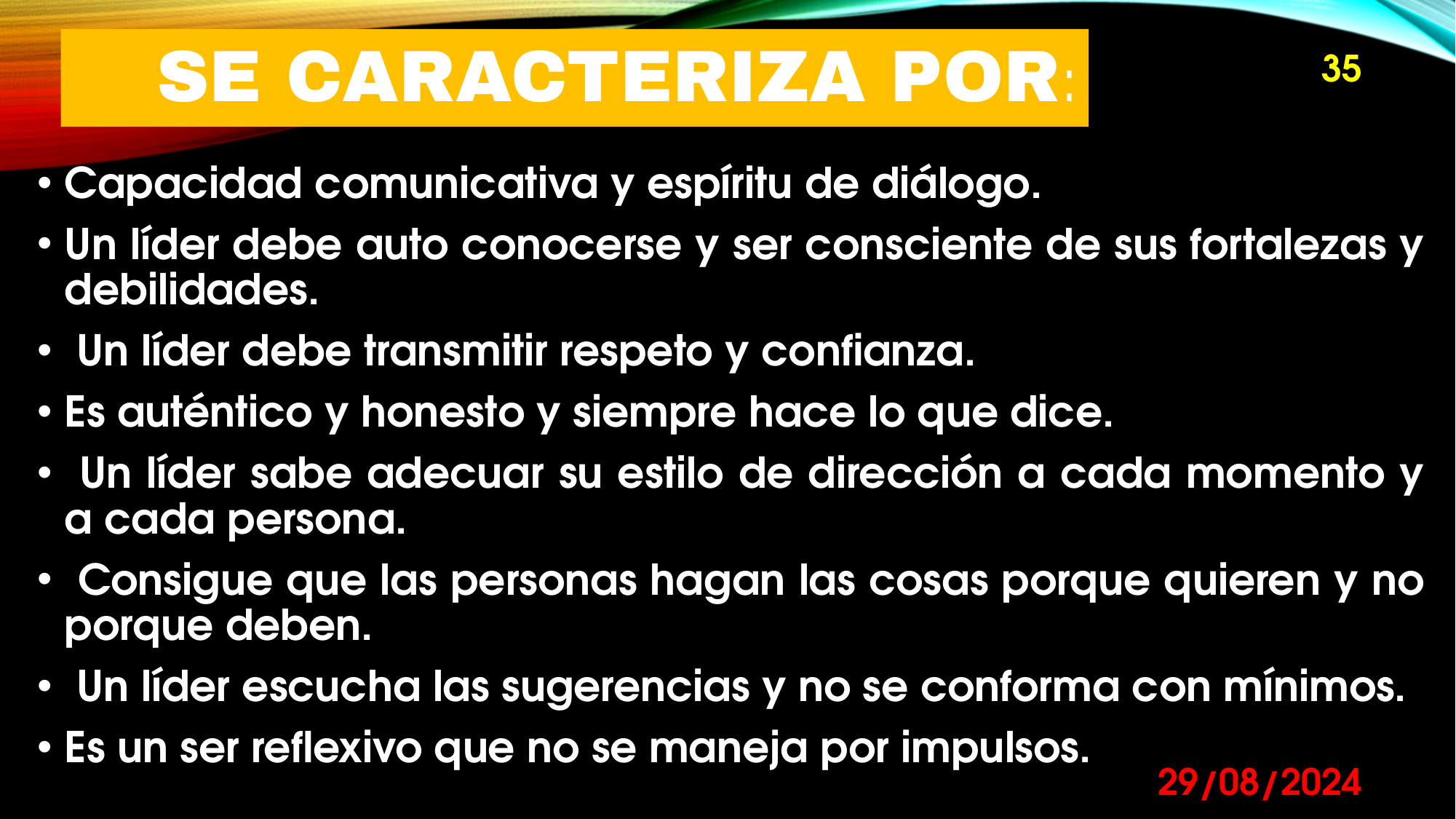

# se caracteriza por:
35
Capacidad comunicativa y espíritu de diálogo.
Un líder debe auto conocerse y ser consciente de sus fortalezas y debilidades.
 Un líder debe transmitir respeto y confianza.
Es auténtico y honesto y siempre hace lo que dice.
 Un líder sabe adecuar su estilo de dirección a cada momento y a cada persona.
 Consigue que las personas hagan las cosas porque quieren y no porque deben.
 Un líder escucha las sugerencias y no se conforma con mínimos.
Es un ser reflexivo que no se maneja por impulsos.
29/08/2024